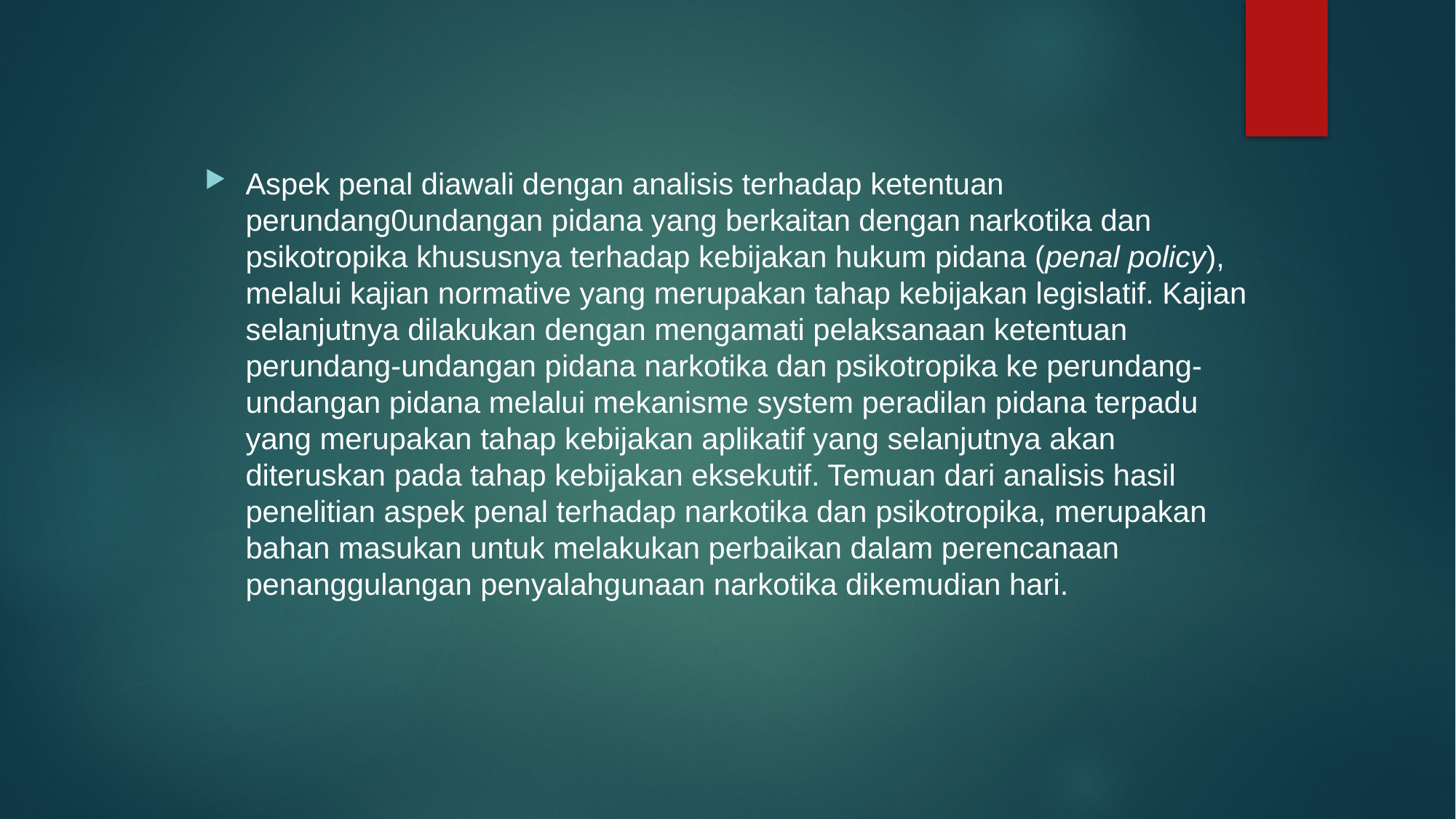

Aspek penal diawali dengan analisis terhadap ketentuan perundang0undangan pidana yang berkaitan dengan narkotika dan psikotropika khususnya terhadap kebijakan hukum pidana (penal policy), melalui kajian normative yang merupakan tahap kebijakan legislatif. Kajian selanjutnya dilakukan dengan mengamati pelaksanaan ketentuan perundang-undangan pidana narkotika dan psikotropika ke perundang-undangan pidana melalui mekanisme system peradilan pidana terpadu yang merupakan tahap kebijakan aplikatif yang selanjutnya akan diteruskan pada tahap kebijakan eksekutif. Temuan dari analisis hasil penelitian aspek penal terhadap narkotika dan psikotropika, merupakan bahan masukan untuk melakukan perbaikan dalam perencanaan penanggulangan penyalahgunaan narkotika dikemudian hari.